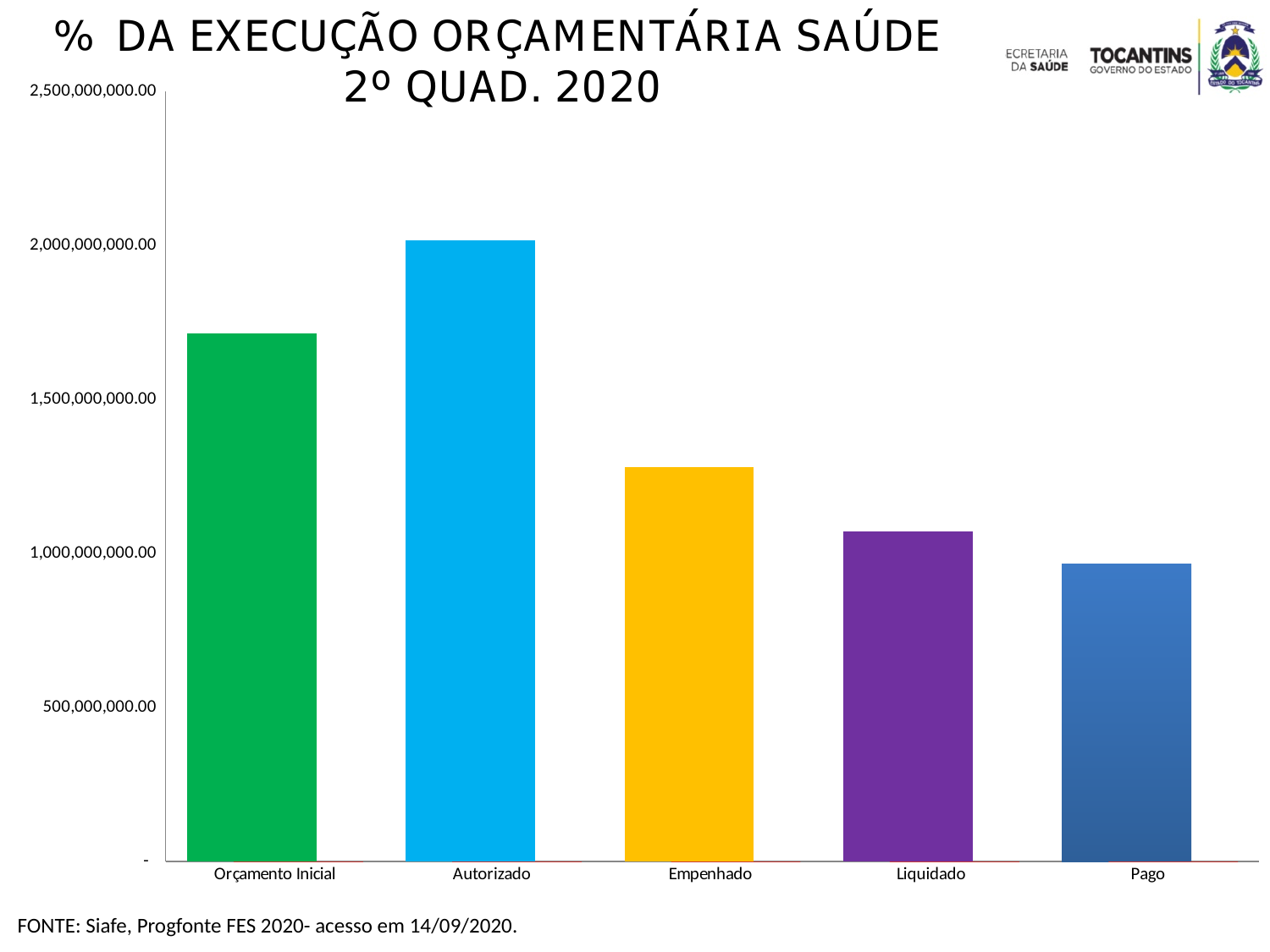

% DA EXECUÇÃO ORÇAMENTÁRIA SAÚDE
2º QUAD. 2020

### Chart

| Category | Valor (R$) | % |
|---|---|---|
| Orçamento Inicial | 1713196009.0 | 1.0 |
| Autorizado  | 2015799871.0 | 1.1766311971369996 |
| Empenhado  | 1280873699.5 | 0.6354170956785425 |
| Liquidado | 1072273559.05 | 0.8371423033110689 |
| Pago  | 966767508.2700005 | 0.901605285433435 |
FONTE: Siafe, Progfonte FES 2020- acesso em 14/09/2020.